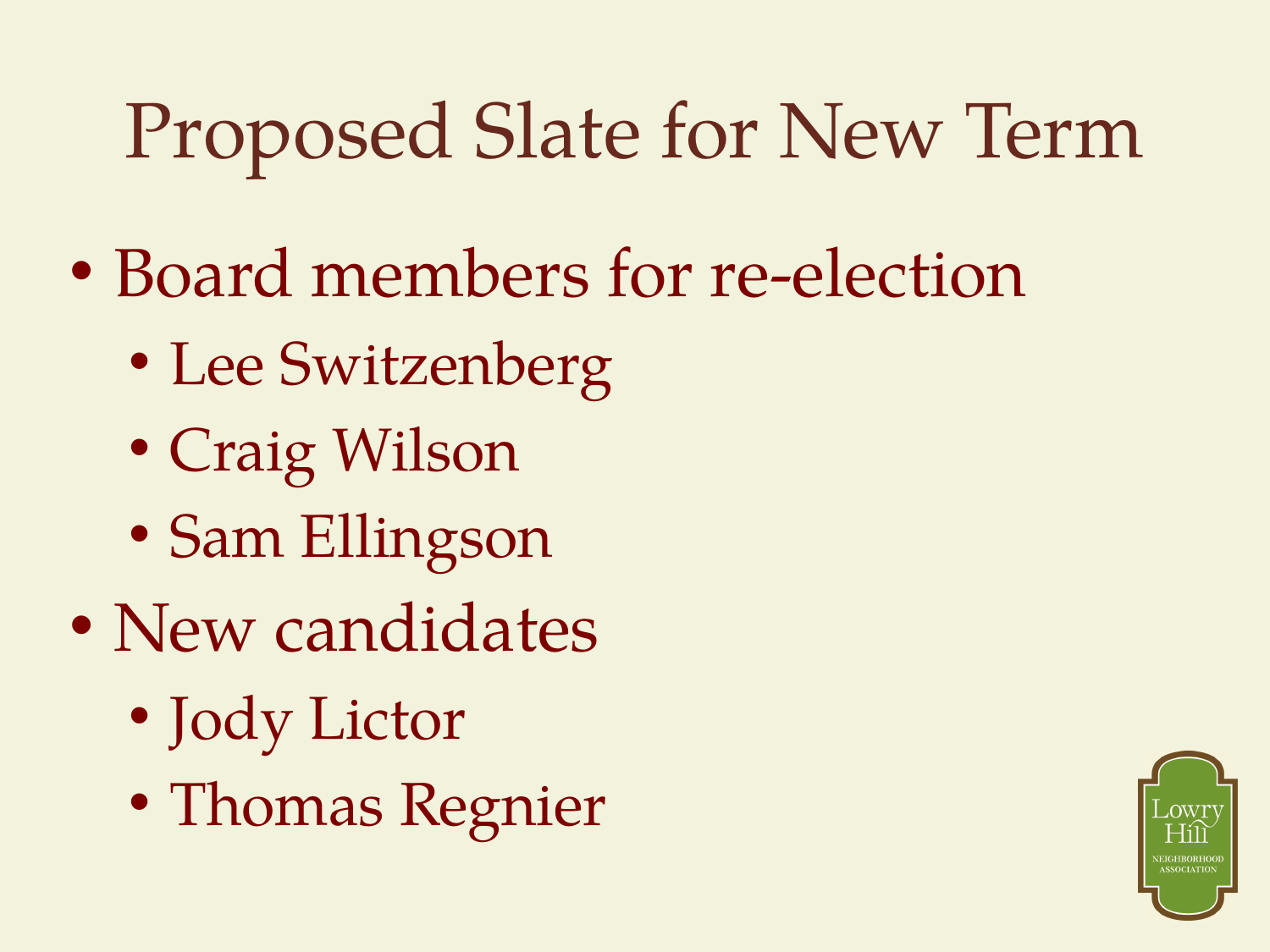

# Proposed Slate for New Term
Board members for re-election
Lee Switzenberg
Craig Wilson
Sam Ellingson
New candidates
Jody Lictor
Thomas Regnier